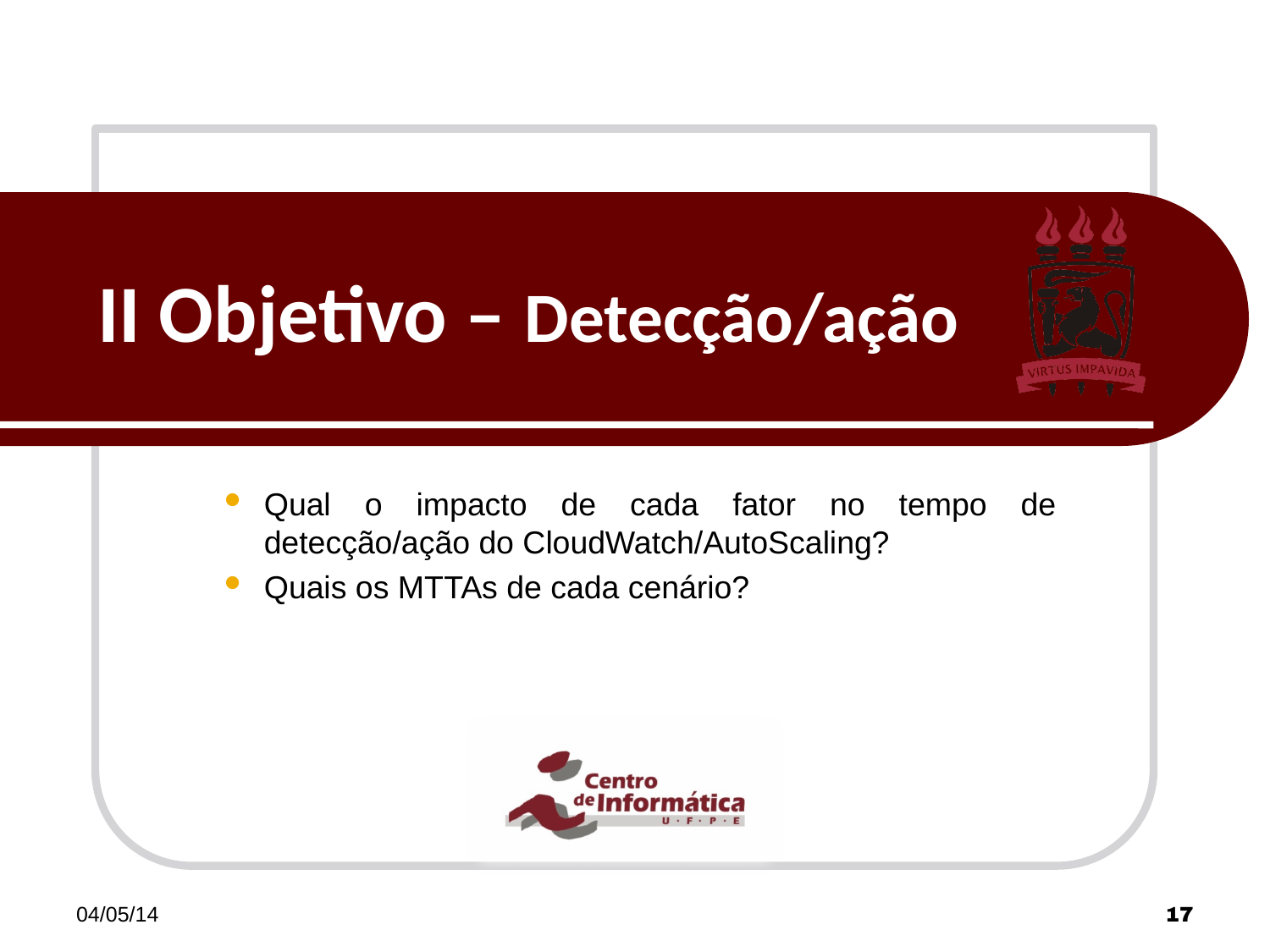

# II Objetivo – Detecção/ação
Qual o impacto de cada fator no tempo de detecção/ação do CloudWatch/AutoScaling?
Quais os MTTAs de cada cenário?

04/05/14
17